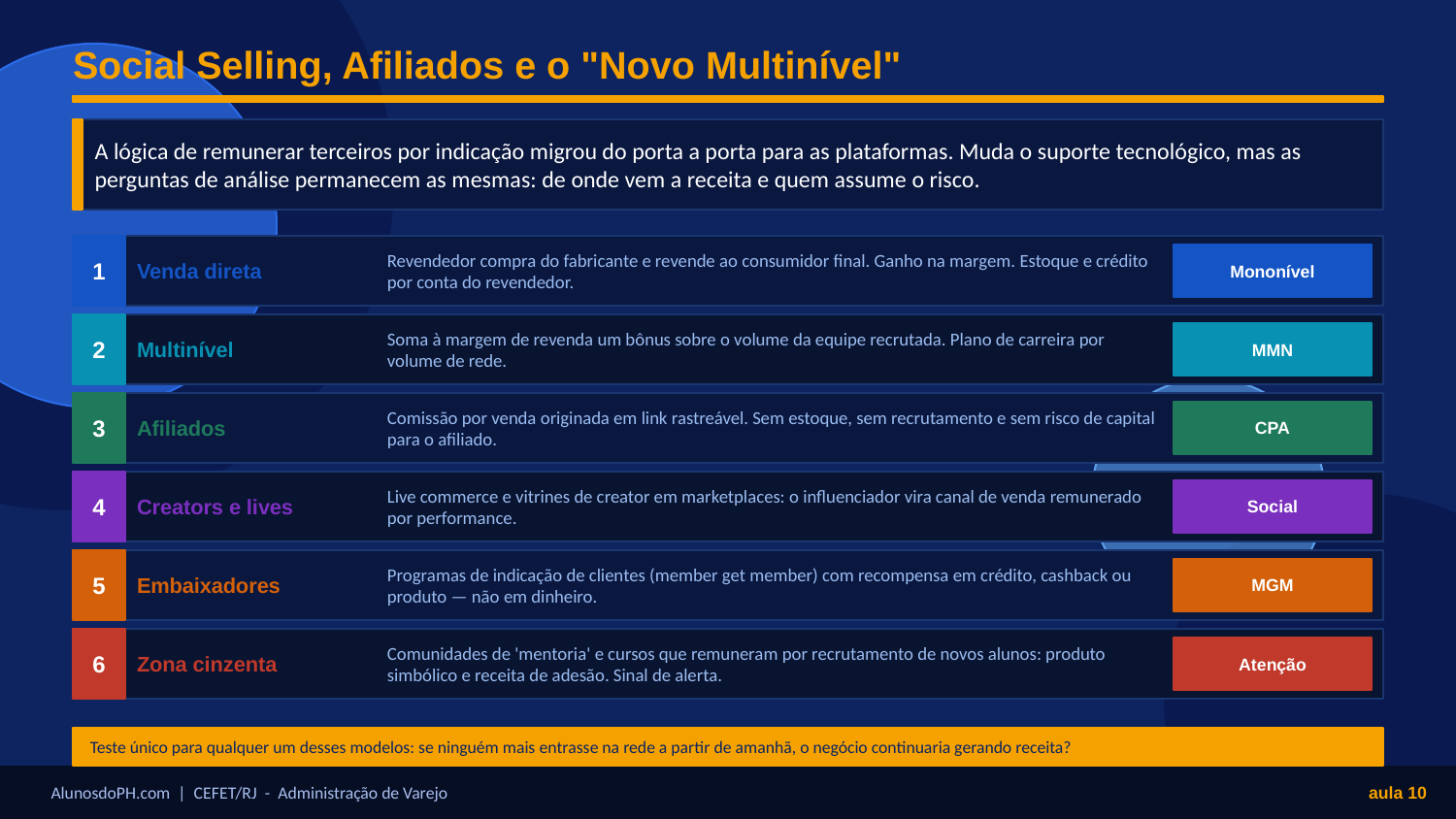

Social Selling, Afiliados e o "Novo Multinível"

A lógica de remunerar terceiros por indicação migrou do porta a porta para as plataformas. Muda o suporte tecnológico, mas as perguntas de análise permanecem as mesmas: de onde vem a receita e quem assume o risco.

1
Venda direta
Revendedor compra do fabricante e revende ao consumidor final. Ganho na margem. Estoque e crédito por conta do revendedor.

Mononível

2
Multinível
Soma à margem de revenda um bônus sobre o volume da equipe recrutada. Plano de carreira por volume de rede.

MMN

3
Afiliados
Comissão por venda originada em link rastreável. Sem estoque, sem recrutamento e sem risco de capital para o afiliado.

CPA

4
Creators e lives
Live commerce e vitrines de creator em marketplaces: o influenciador vira canal de venda remunerado por performance.

Social

5
Embaixadores
Programas de indicação de clientes (member get member) com recompensa em crédito, cashback ou produto — não em dinheiro.

MGM

6
Zona cinzenta
Comunidades de 'mentoria' e cursos que remuneram por recrutamento de novos alunos: produto simbólico e receita de adesão. Sinal de alerta.

Atenção

Teste único para qualquer um desses modelos: se ninguém mais entrasse na rede a partir de amanhã, o negócio continuaria gerando receita?

AlunosdoPH.com  |  CEFET/RJ  -  Administração de Varejo
aula 10